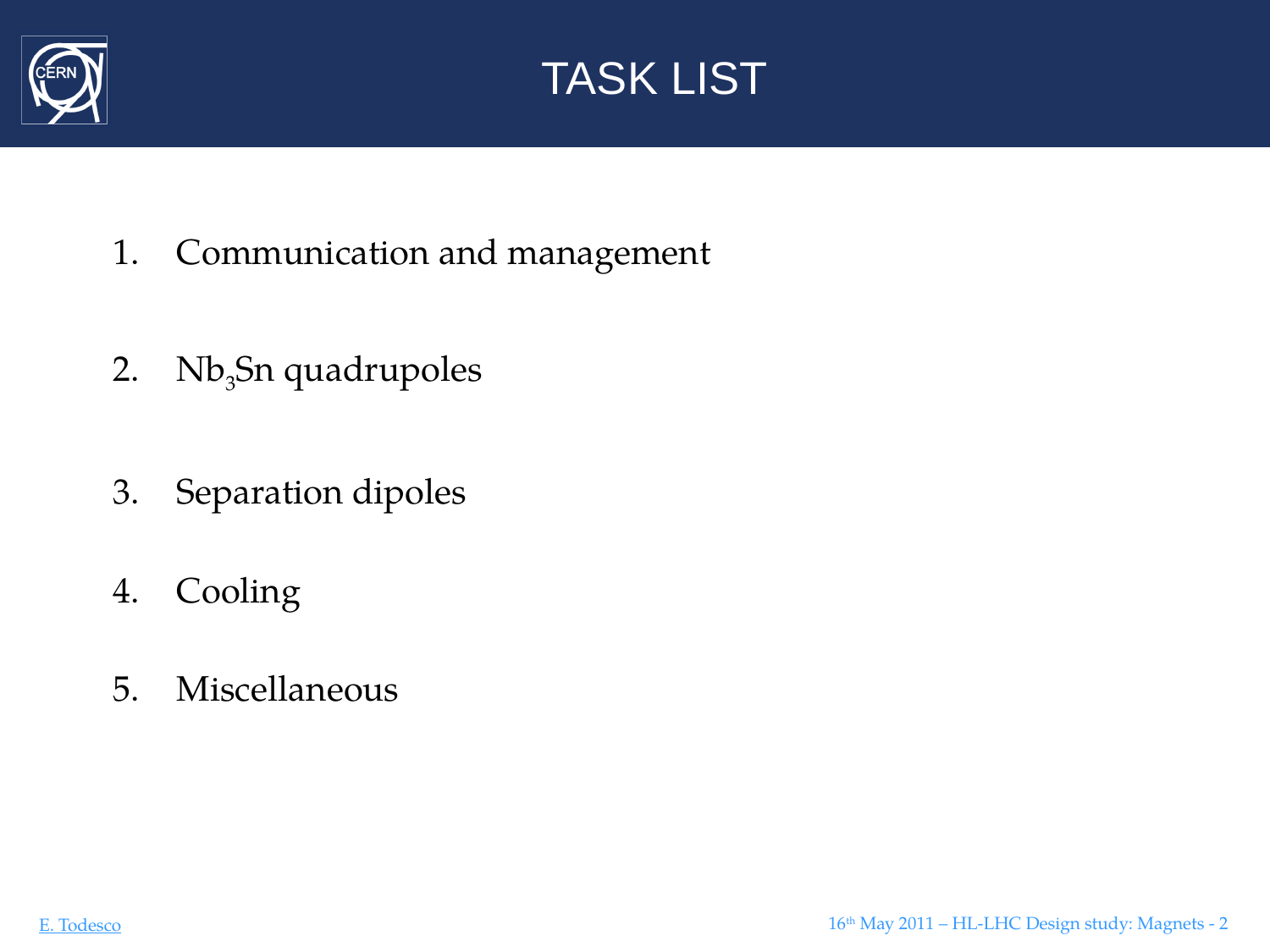

# TASK LIST

1. 	Communication and management

2. 	Nb3Sn quadrupoles

3.	Separation dipoles

4.	Cooling

5.	Miscellaneous
16th May 2011 – HL-LHC Design study: Magnets - 2